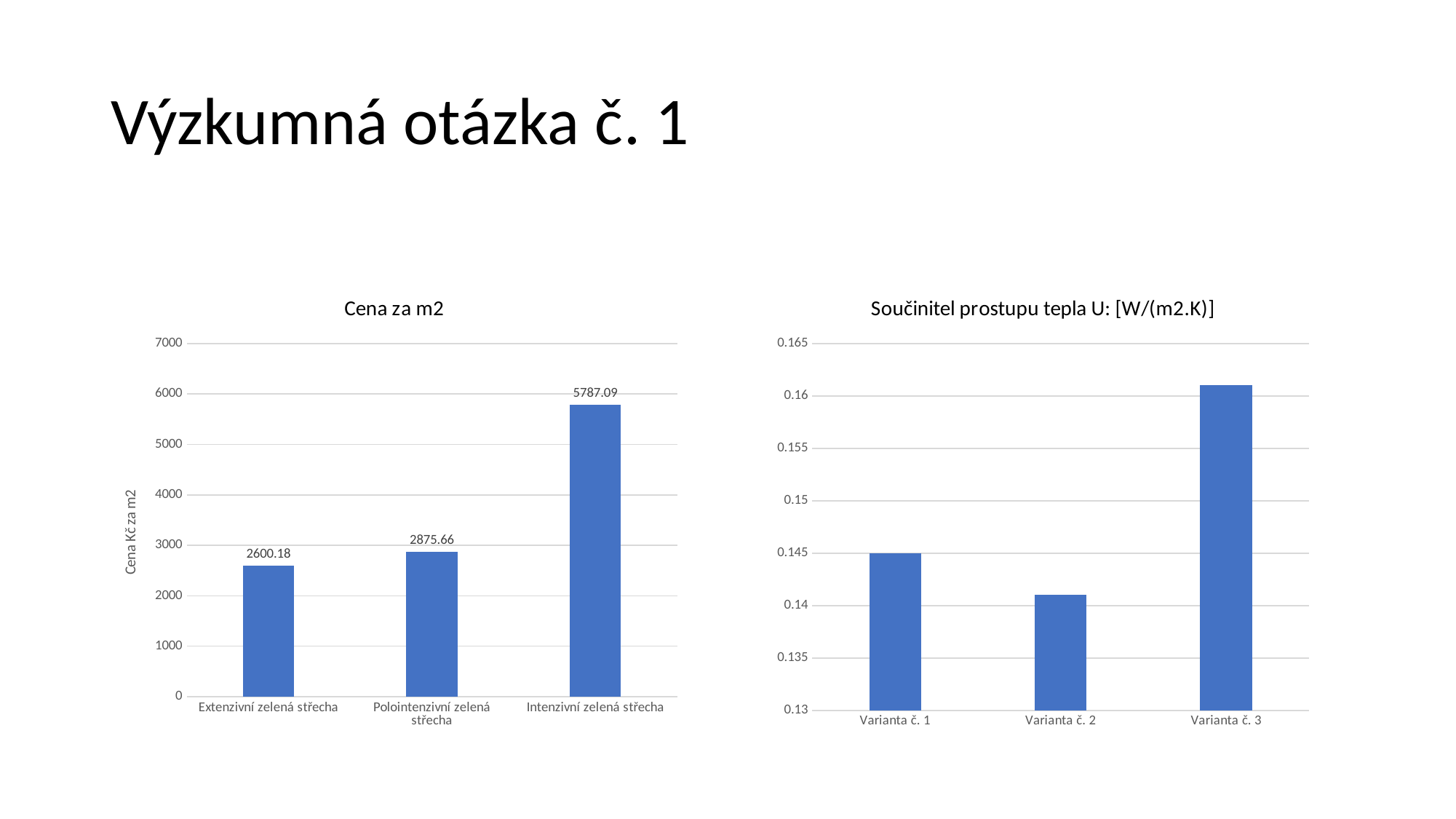

# Výzkumná otázka č. 1

### Chart: Cena za m2

| Category | Cena za m2 |
|---|---|
| Extenzivní zelená střecha | 2600.1800000000003 |
| Polointenzivní zelená střecha | 2875.6599999999994 |
| Intenzivní zelená střecha | 5787.09 |

### Chart:

| Category | Součinitel prostupu tepla U: [W/(m2.K)] |
|---|---|
| Varianta č. 1 | 0.145 |
| Varianta č. 2 | 0.141 |
| Varianta č. 3 | 0.161 |